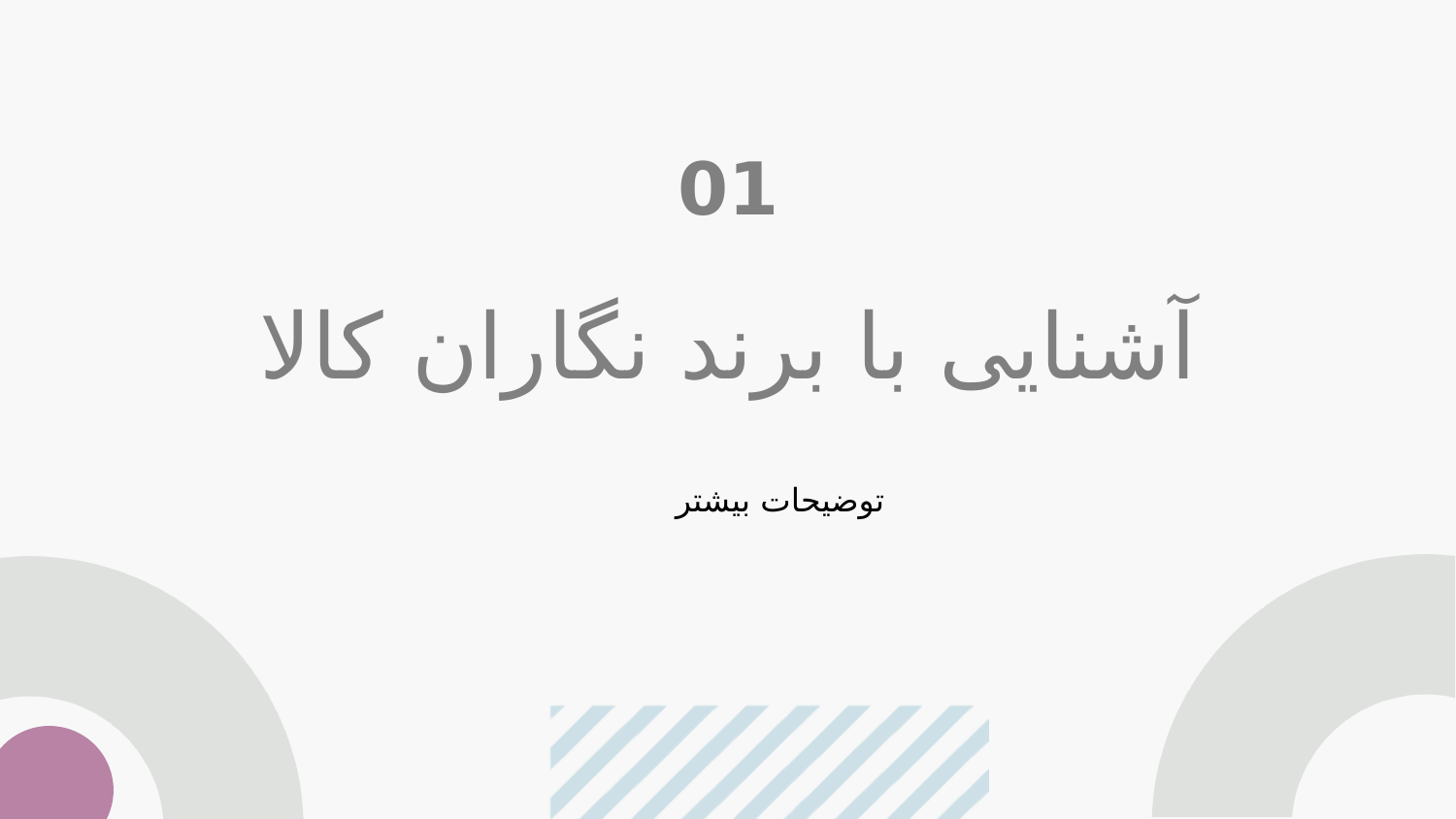

# 01
آشنایی با برند نگاران کالا
توضیحات بیشتر